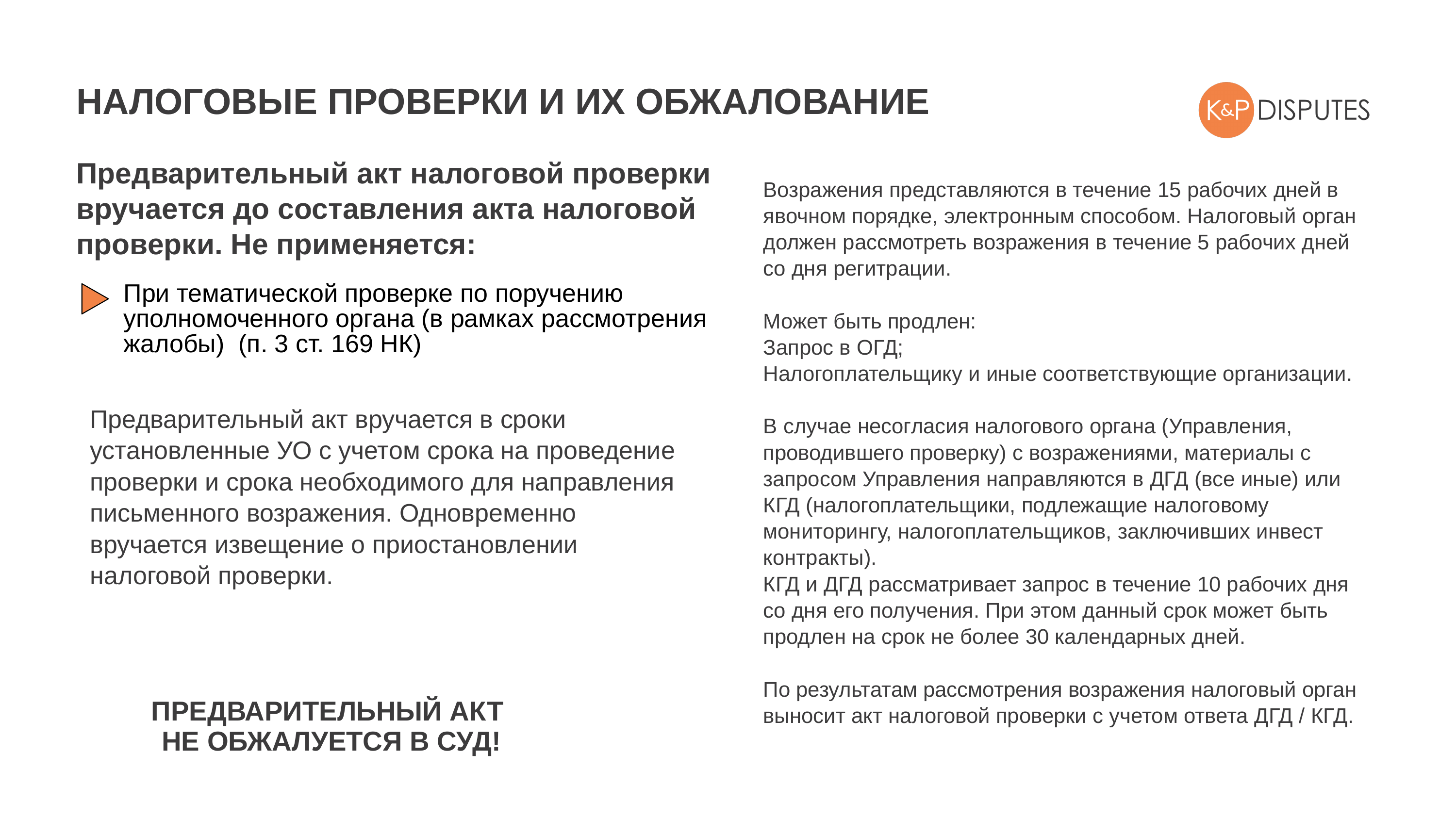

НАЛОГОВЫЕ ПРОВЕРКИ И ИХ ОБЖАЛОВАНИЕ
Предварительный акт налоговой проверки вручается до составления акта налоговой проверки. Не применяется:
Возражения представляются в течение 15 рабочих дней в явочном порядке, электронным способом. Налоговый орган должен рассмотреть возражения в течение 5 рабочих дней со дня регитрации.

Может быть продлен:
Запрос в ОГД;
Налогоплательщику и иные соответствующие организации.

В случае несогласия налогового органа (Управления, проводившего проверку) с возражениями, материалы с запросом Управления направляются в ДГД (все иные) или КГД (налогоплательщики, подлежащие налоговому мониторингу, налогоплательщиков, заключивших инвест контракты).
КГД и ДГД рассматривает запрос в течение 10 рабочих дня со дня его получения. При этом данный срок может быть продлен на срок не более 30 календарных дней.

По результатам рассмотрения возражения налоговый орган выносит акт налоговой проверки с учетом ответа ДГД / КГД.

При тематической проверке по поручению уполномоченного органа (в рамках рассмотрения жалобы)  (п. 3 ст. 169 НК)

Предварительный акт вручается в сроки установленные УО с учетом срока на проведение проверки и срока необходимого для направления письменного возражения. Одновременно вручается извещение о приостановлении налоговой проверки.
ПРЕДВАРИТЕЛЬНЫЙ АКТ
НЕ ОБЖАЛУЕТСЯ В СУД!